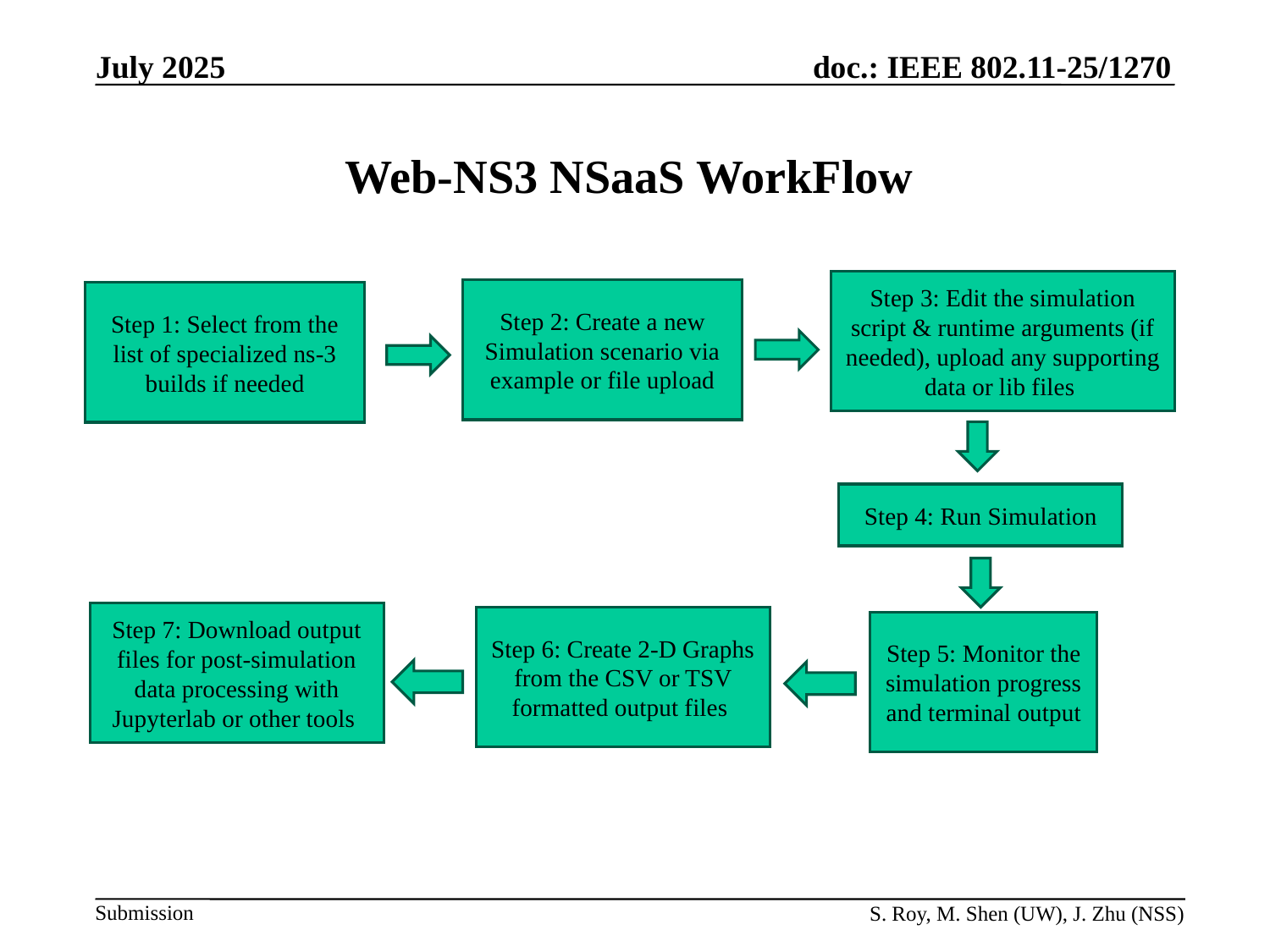

# Web-NS3 NSaaS WorkFlow
Step 3: Edit the simulation script & runtime arguments (if needed), upload any supporting data or lib files
Step 2: Create a new Simulation scenario via example or file upload
Step 1: Select from the list of specialized ns-3 builds if needed

Step 4: Run Simulation

Step 7: Download output files for post-simulation data processing with Jupyterlab or other tools
Step 6: Create 2-D Graphs from the CSV or TSV formatted output files
Step 5: Monitor the simulation progress and terminal output